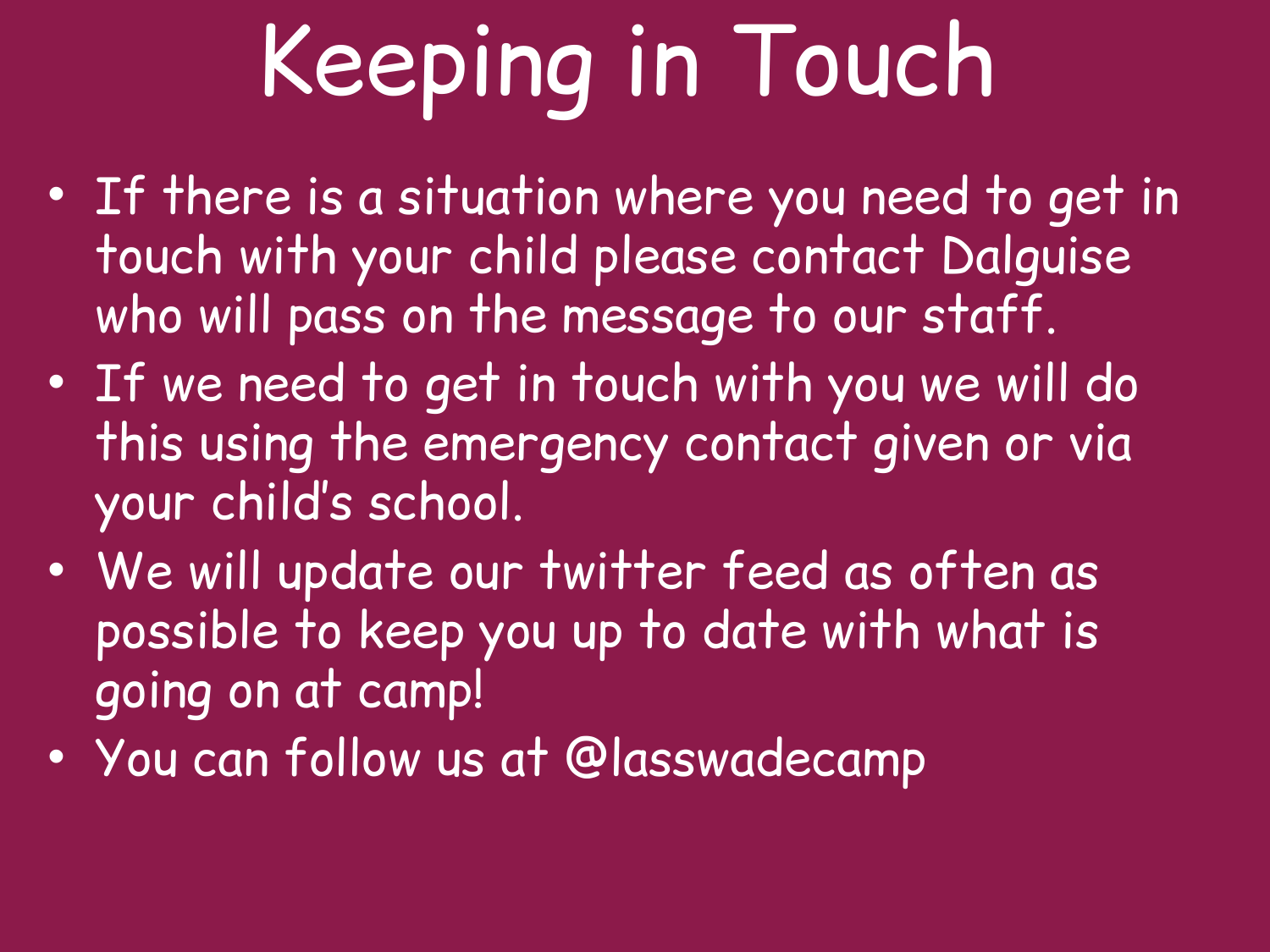

# Keeping in Touch
If there is a situation where you need to get in touch with your child please contact Dalguise who will pass on the message to our staff.
If we need to get in touch with you we will do this using the emergency contact given or via your child’s school.
We will update our twitter feed as often as possible to keep you up to date with what is going on at camp!
You can follow us at @lasswadecamp